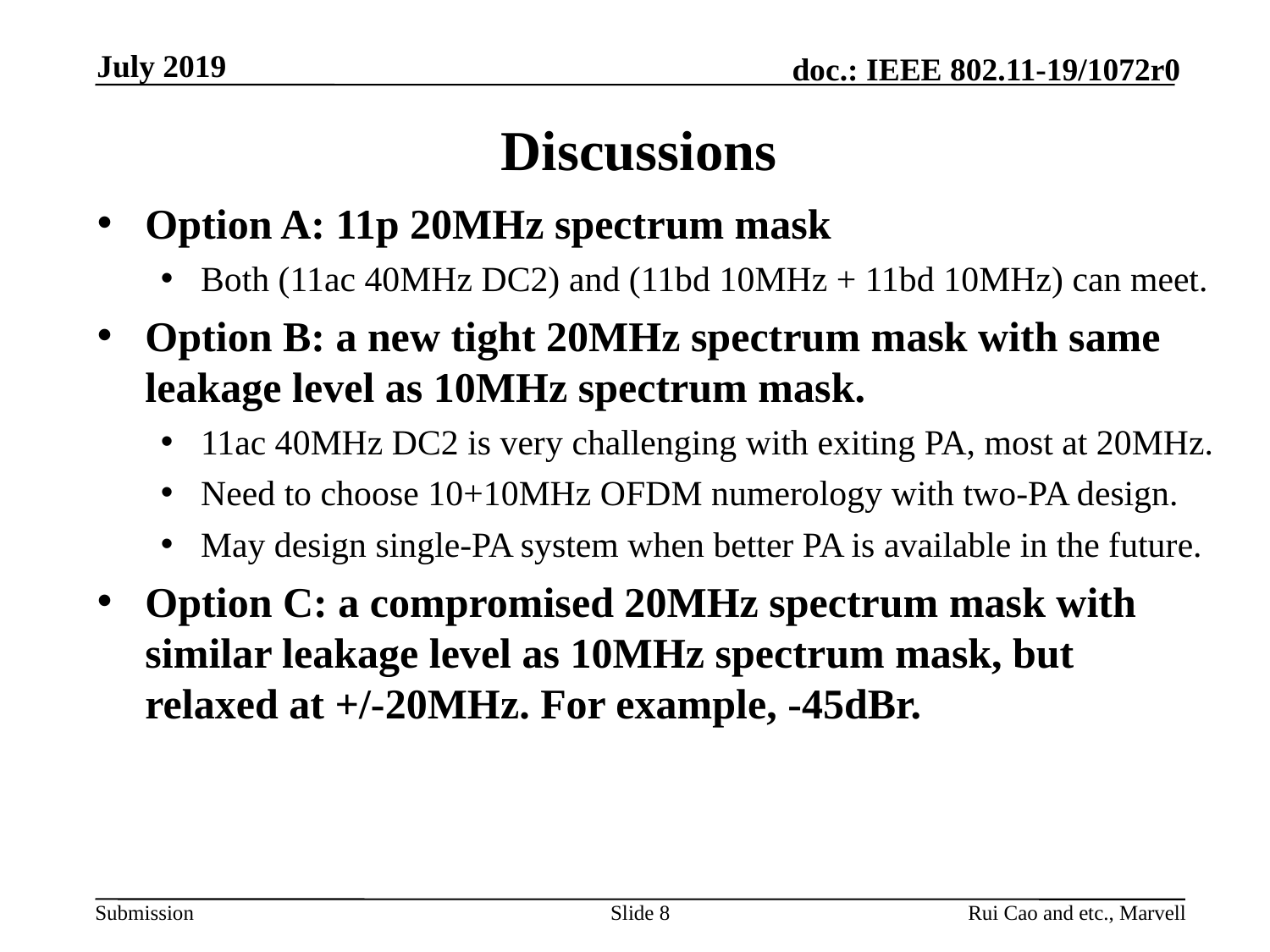

July 2019
# Discussions
Option A: 11p 20MHz spectrum mask
Both (11ac 40MHz DC2) and (11bd 10MHz + 11bd 10MHz) can meet.
Option B: a new tight 20MHz spectrum mask with same leakage level as 10MHz spectrum mask.
11ac 40MHz DC2 is very challenging with exiting PA, most at 20MHz.
Need to choose 10+10MHz OFDM numerology with two-PA design.
May design single-PA system when better PA is available in the future.
Option C: a compromised 20MHz spectrum mask with similar leakage level as 10MHz spectrum mask, but relaxed at +/-20MHz. For example, -45dBr.

Slide 8
Rui Cao and etc., Marvell